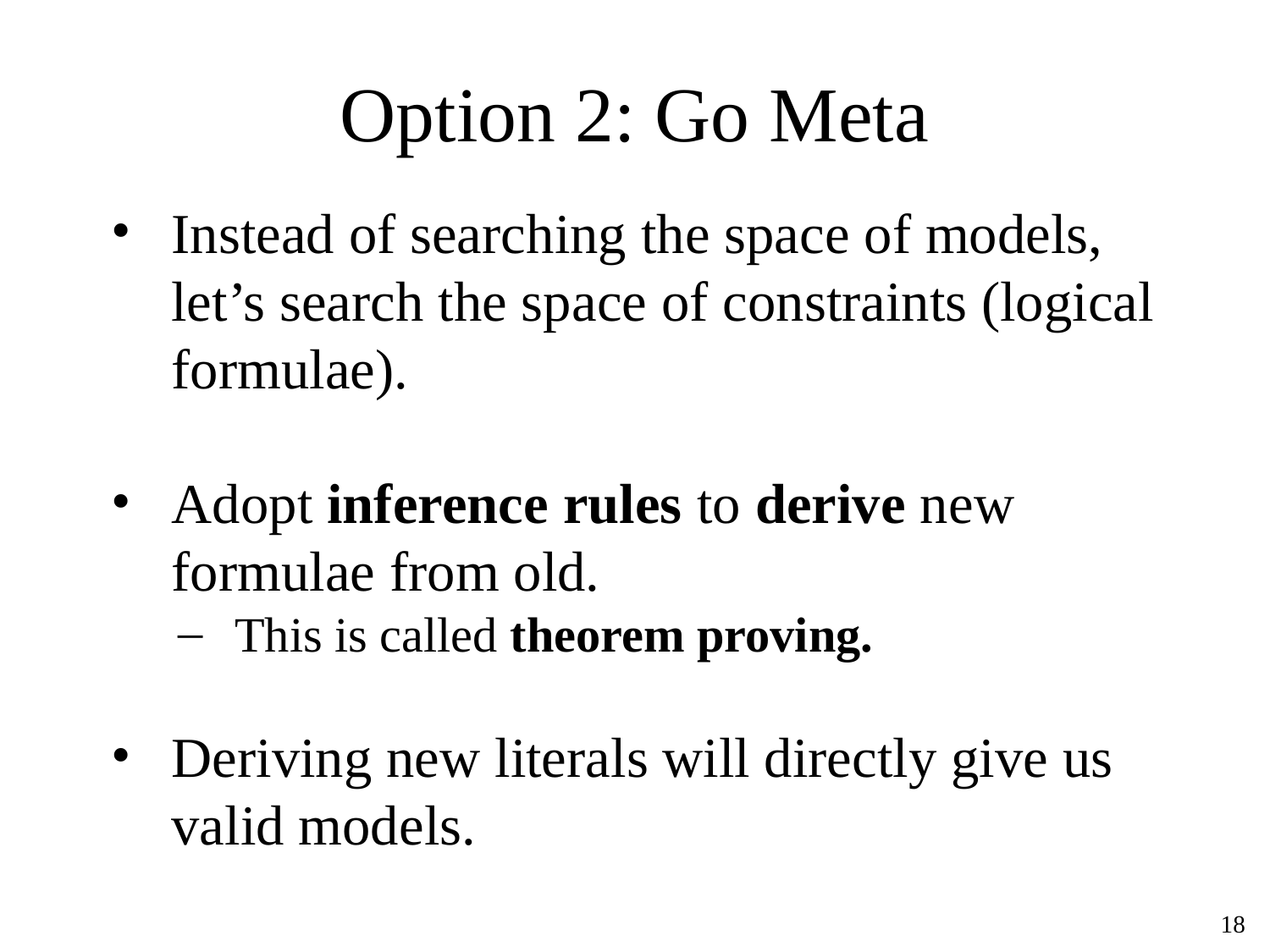

# Option 2: Go Meta
Instead of searching the space of models, let’s search the space of constraints (logical formulae).
Adopt inference rules to derive new formulae from old.
This is called theorem proving.
Deriving new literals will directly give us valid models.
18